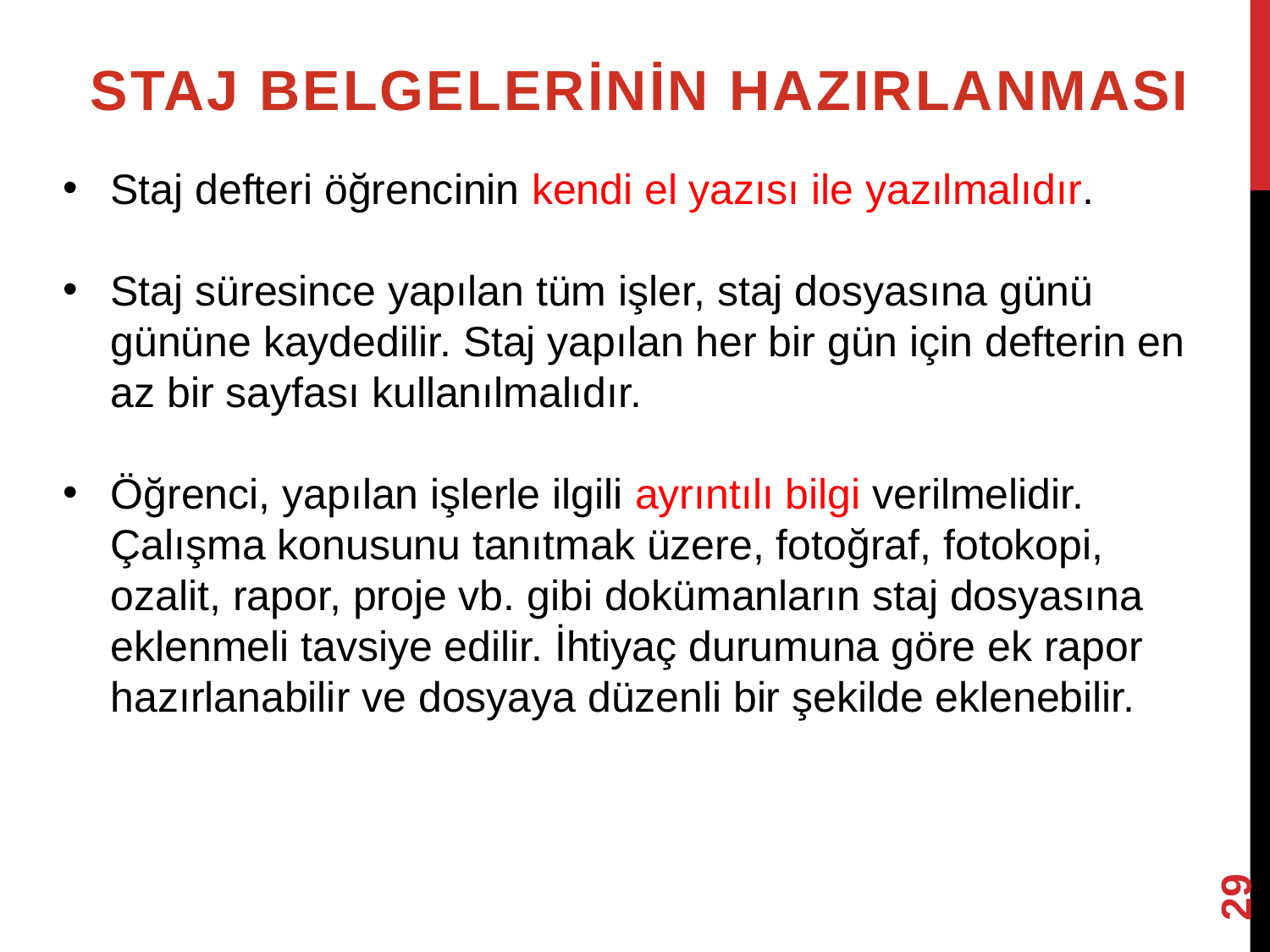

STAJ BELGELERİNİN HAZIRLANMASI
Staj defteri öğrencinin kendi el yazısı ile yazılmalıdır.

Staj süresince yapılan tüm işler, staj dosyasına günü gününe kaydedilir. Staj yapılan her bir gün için defterin en az bir sayfası kullanılmalıdır.

Öğrenci, yapılan işlerle ilgili ayrıntılı bilgi verilmelidir. Çalışma konusunu tanıtmak üzere, fotoğraf, fotokopi, ozalit, rapor, proje vb. gibi dokümanların staj dosyasına eklenmeli tavsiye edilir. İhtiyaç durumuna göre ek rapor hazırlanabilir ve dosyaya düzenli bir şekilde eklenebilir.
29